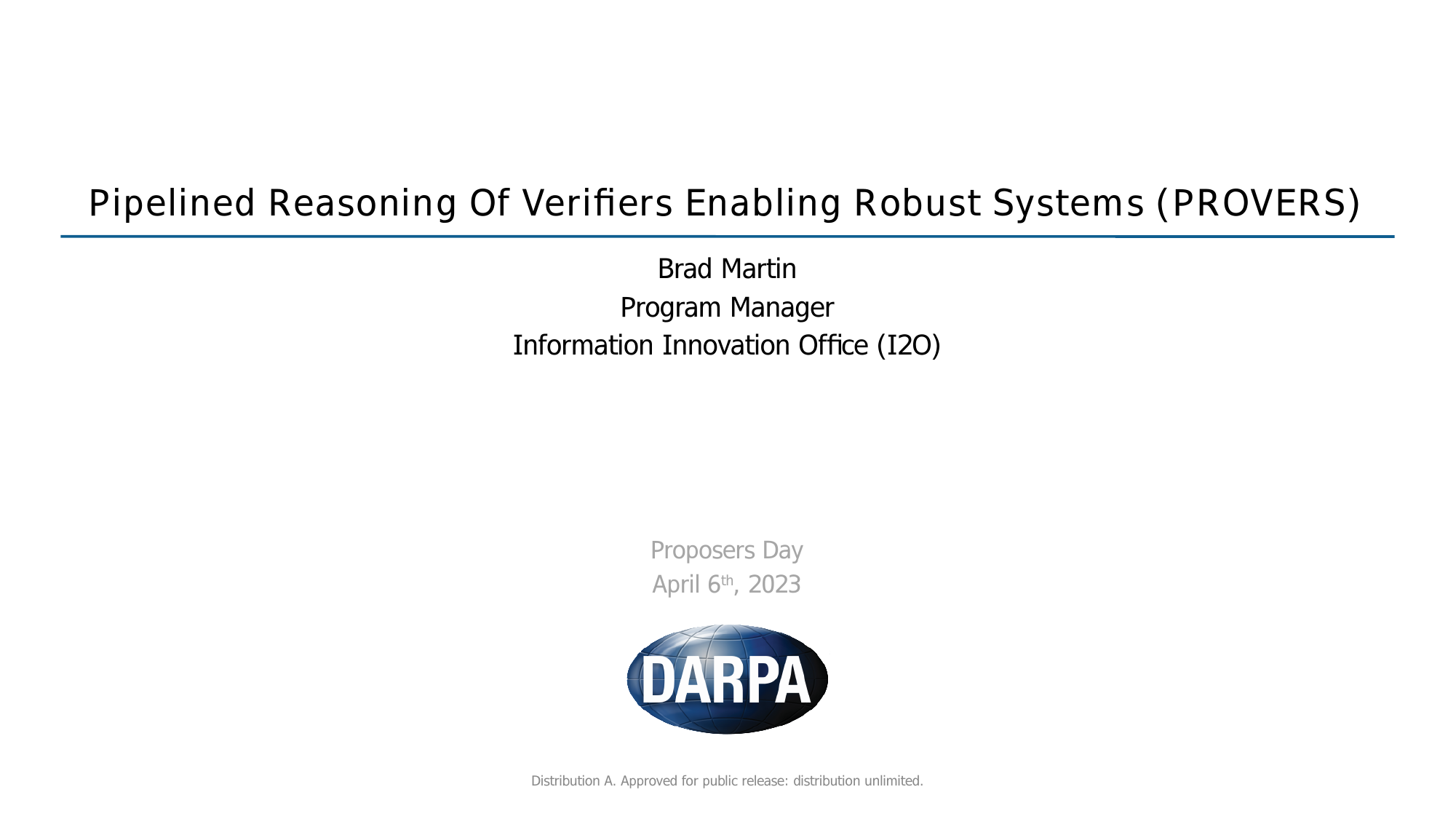

# Pipelined Reasoning Of Verifiers Enabling Robust Systems (PROVERS)
Brad Martin
Program Manager
Information Innovation Office (I2O)

Proposers Day
April 6th, 2023
Distribution A. Approved for public release: distribution unlimited.